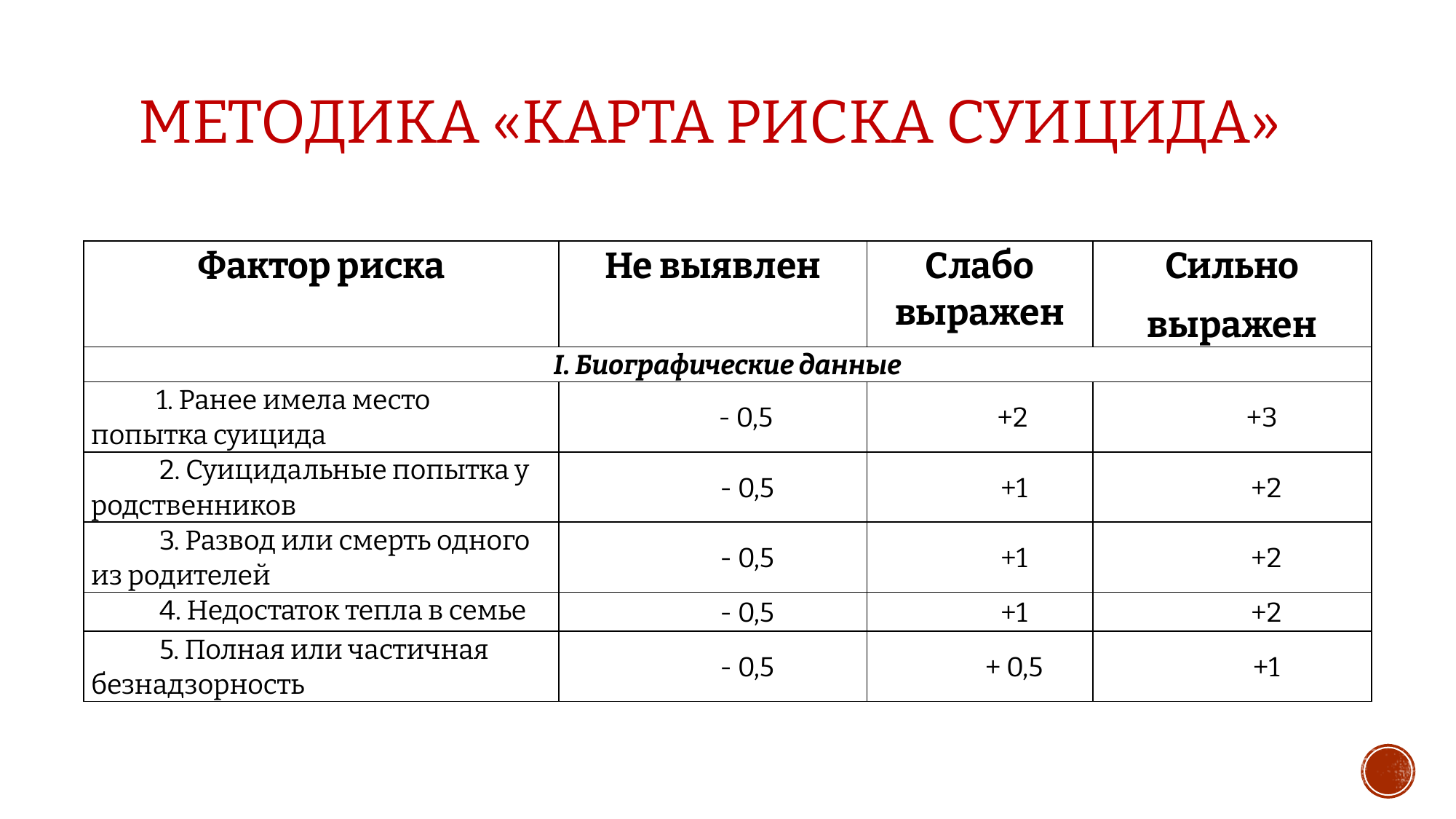

# Методика «Карта риска суицида»
| Фактор риска | Не выявлен | Слабо выражен | Сильно выражен |
| --- | --- | --- | --- |
| I. Биографические данные |  |  |  |
| 1. Ранее имела место попытка суицида | - 0,5 | +2 | +3 |
| 2. Суицидальные попытка у родственников | - 0,5 | +1 | +2 |
| 3. Развод или смерть одного из родителей | - 0,5 | +1 | +2 |
| 4. Недостаток тепла в семье | - 0,5 | +1 | +2 |
| 5. Полная или частичная безнадзорность | - 0,5 | + 0,5 | +1 |